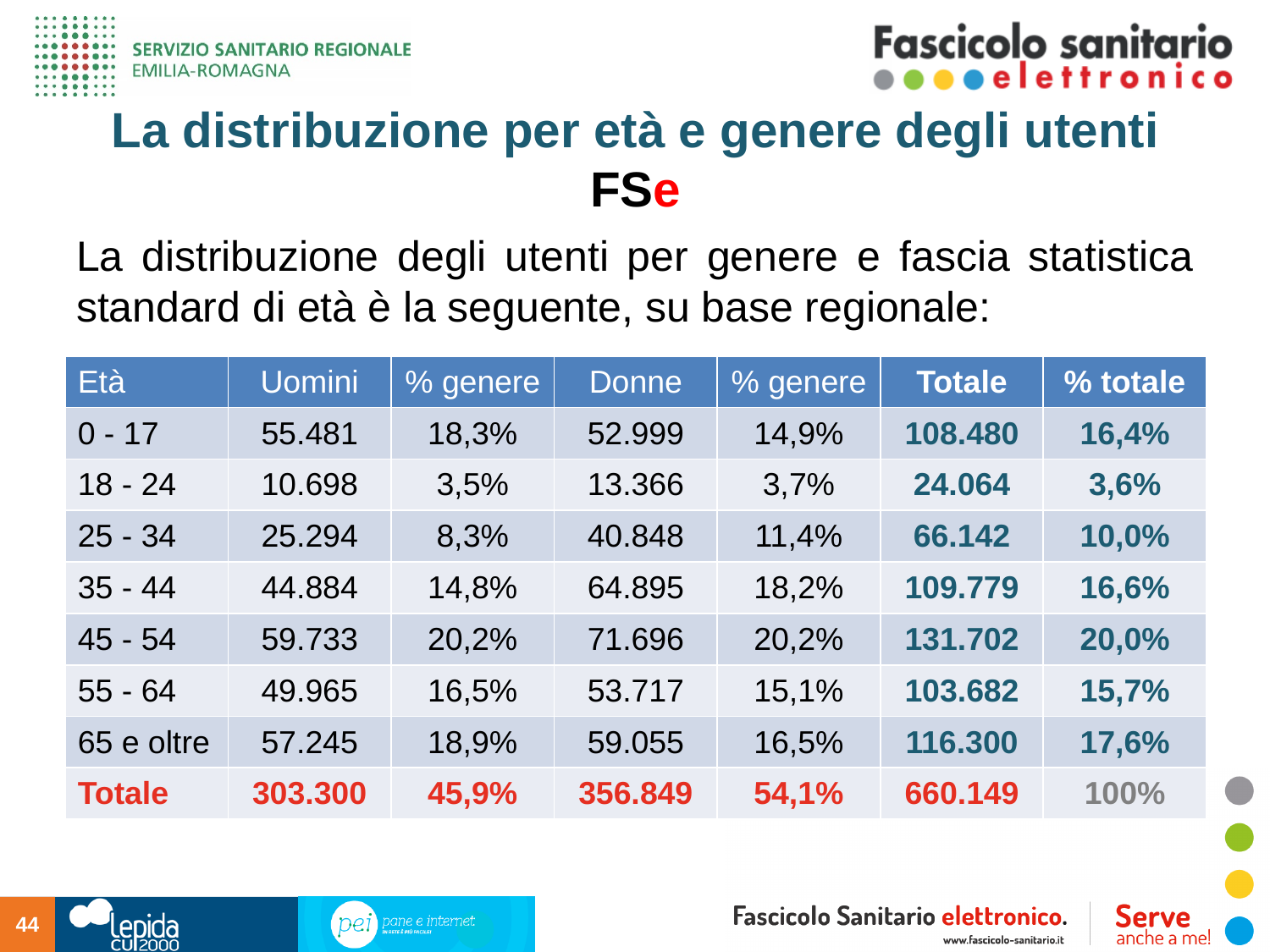

# La distribuzione per età e genere degli utenti FSe
La distribuzione degli utenti per genere e fascia statistica standard di età è la seguente, su base regionale:

| Età | Uomini | % genere | Donne | % genere | Totale | % totale |
| --- | --- | --- | --- | --- | --- | --- |
| 0 - 17 | 55.481 | 18,3% | 52.999 | 14,9% | 108.480 | 16,4% |
| 18 - 24 | 10.698 | 3,5% | 13.366 | 3,7% | 24.064 | 3,6% |
| 25 - 34 | 25.294 | 8,3% | 40.848 | 11,4% | 66.142 | 10,0% |
| 35 - 44 | 44.884 | 14,8% | 64.895 | 18,2% | 109.779 | 16,6% |
| 45 - 54 | 59.733 | 20,2% | 71.696 | 20,2% | 131.702 | 20,0% |
| 55 - 64 | 49.965 | 16,5% | 53.717 | 15,1% | 103.682 | 15,7% |
| 65 e oltre | 57.245 | 18,9% | 59.055 | 16,5% | 116.300 | 17,6% |
| Totale | 303.300 | 45,9% | 356.849 | 54,1% | 660.149 | 100% |
44